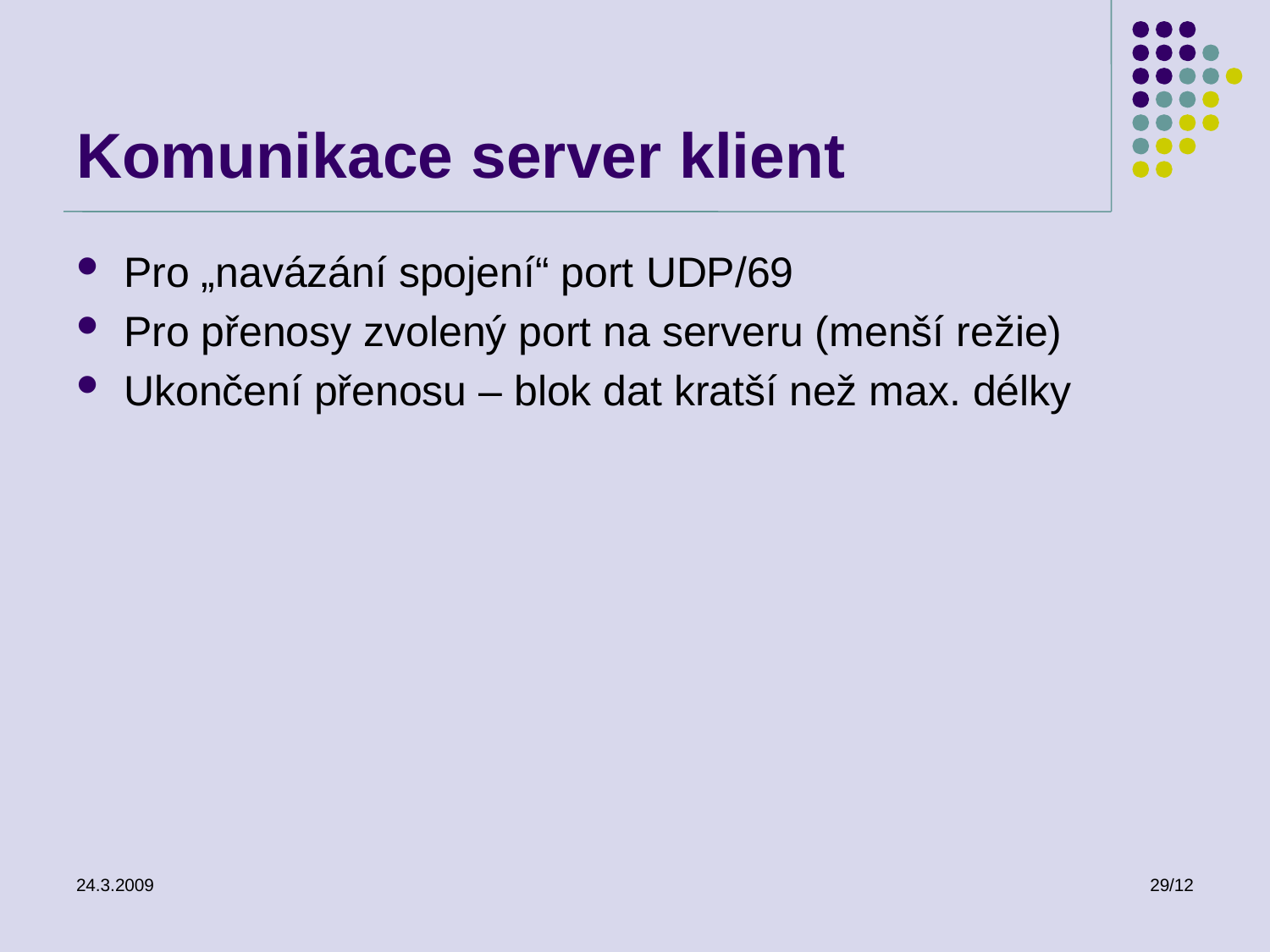

# Komunikace server klient
Pro „navázání spojení“ port UDP/69
Pro přenosy zvolený port na serveru (menší režie)
Ukončení přenosu – blok dat kratší než max. délky
24.3.2009
29/12